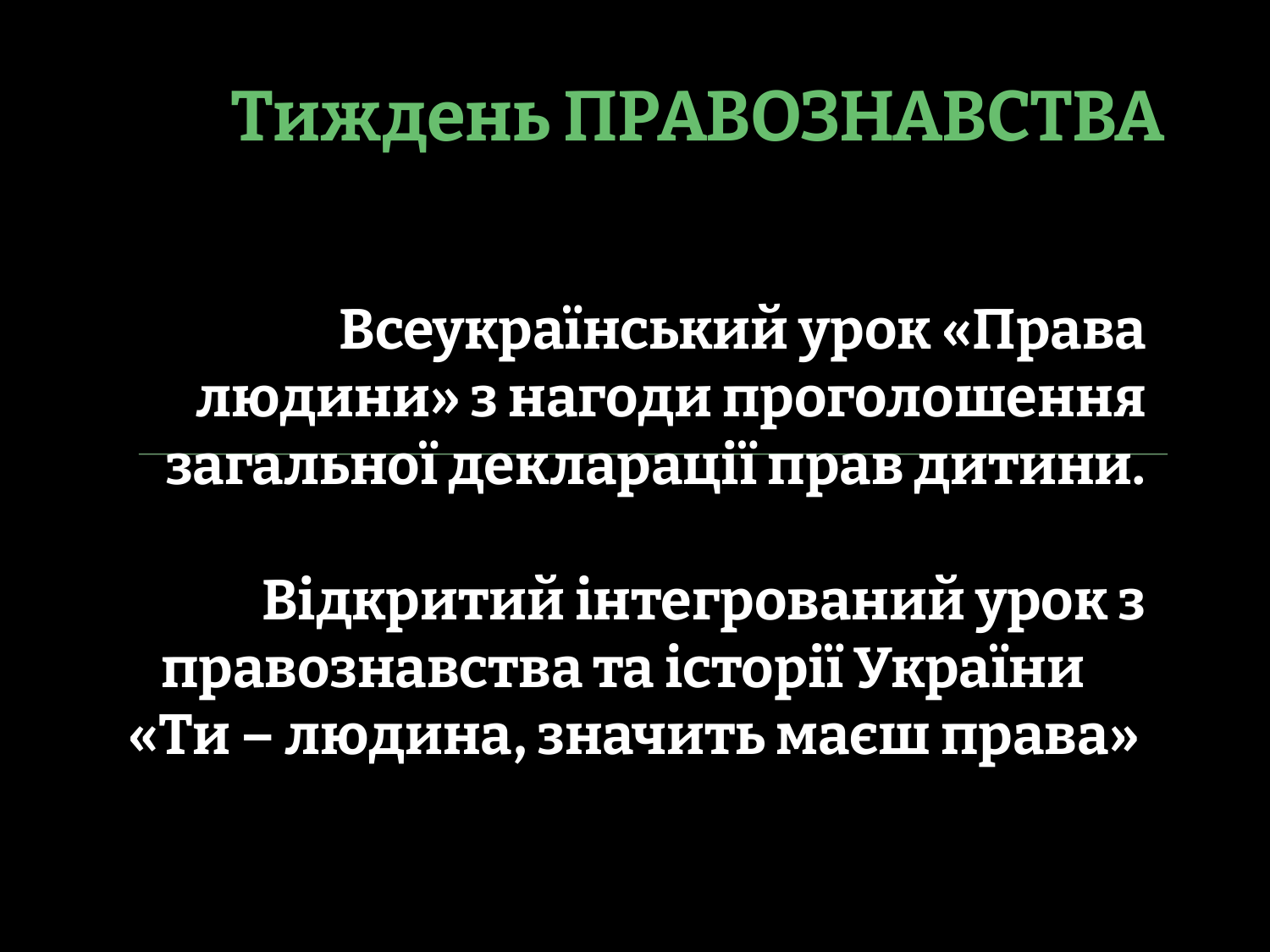

# Тиждень ПРАВОЗНАВСТВА
Всеукраїнський урок «Права людини» з нагоди проголошення загальної декларації прав дитини.

Відкритий інтегрований урок з правознавства та історії України       «Ти – людина, значить маєш права»